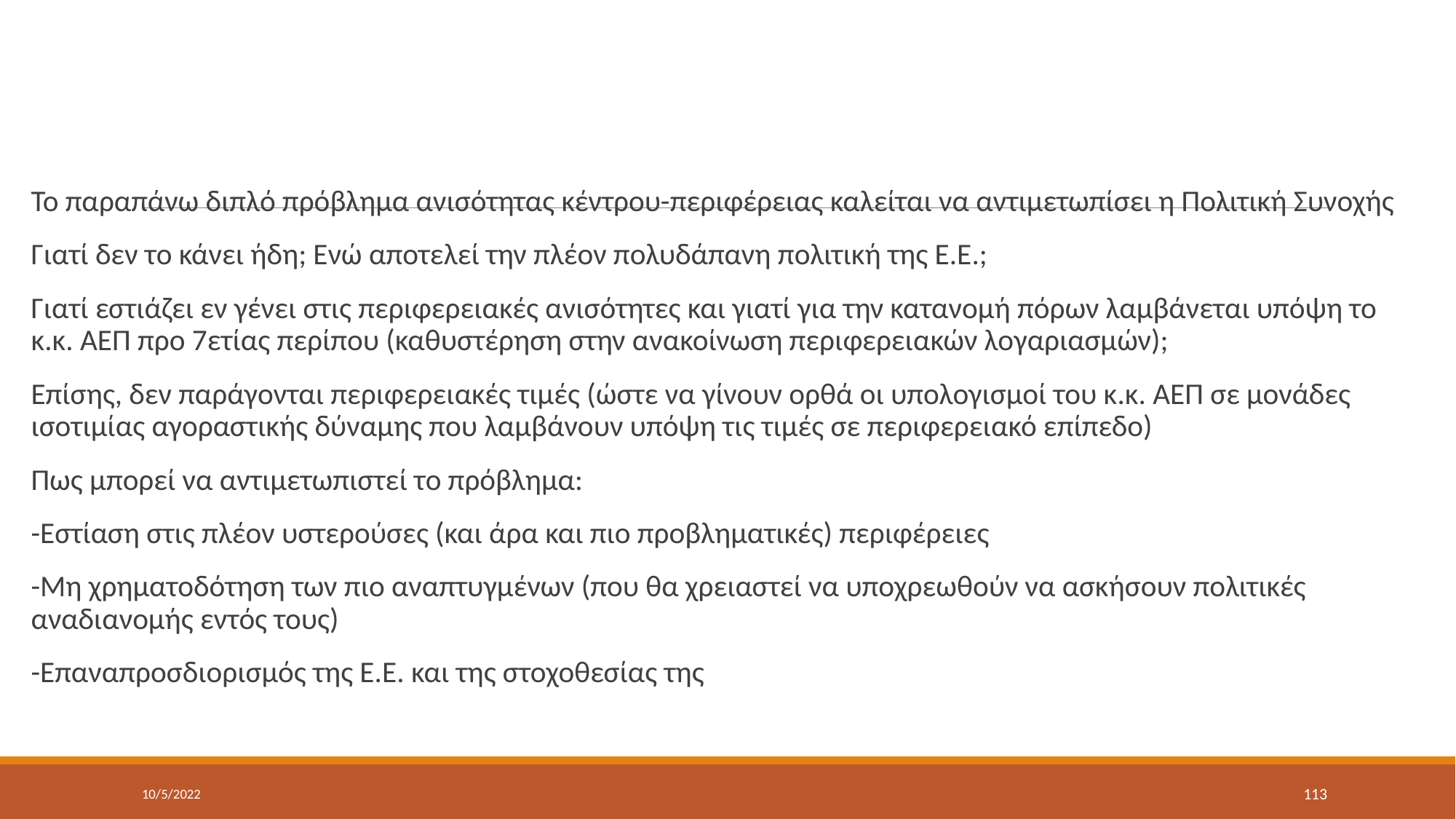

#
Το παραπάνω διπλό πρόβλημα ανισότητας κέντρου-περιφέρειας καλείται να αντιμετωπίσει η Πολιτική Συνοχής
Γιατί δεν το κάνει ήδη; Ενώ αποτελεί την πλέον πολυδάπανη πολιτική της Ε.Ε.;
Γιατί εστιάζει εν γένει στις περιφερειακές ανισότητες και γιατί για την κατανομή πόρων λαμβάνεται υπόψη το κ.κ. ΑΕΠ προ 7ετίας περίπου (καθυστέρηση στην ανακοίνωση περιφερειακών λογαριασμών);
Επίσης, δεν παράγονται περιφερειακές τιμές (ώστε να γίνουν ορθά οι υπολογισμοί του κ.κ. ΑΕΠ σε μονάδες ισοτιμίας αγοραστικής δύναμης που λαμβάνουν υπόψη τις τιμές σε περιφερειακό επίπεδο)
Πως μπορεί να αντιμετωπιστεί το πρόβλημα:
-Εστίαση στις πλέον υστερούσες (και άρα και πιο προβληματικές) περιφέρειες
-Μη χρηματοδότηση των πιο αναπτυγμένων (που θα χρειαστεί να υποχρεωθούν να ασκήσουν πολιτικές αναδιανομής εντός τους)
-Επαναπροσδιορισμός της Ε.Ε. και της στοχοθεσίας της

10/5/2022
113